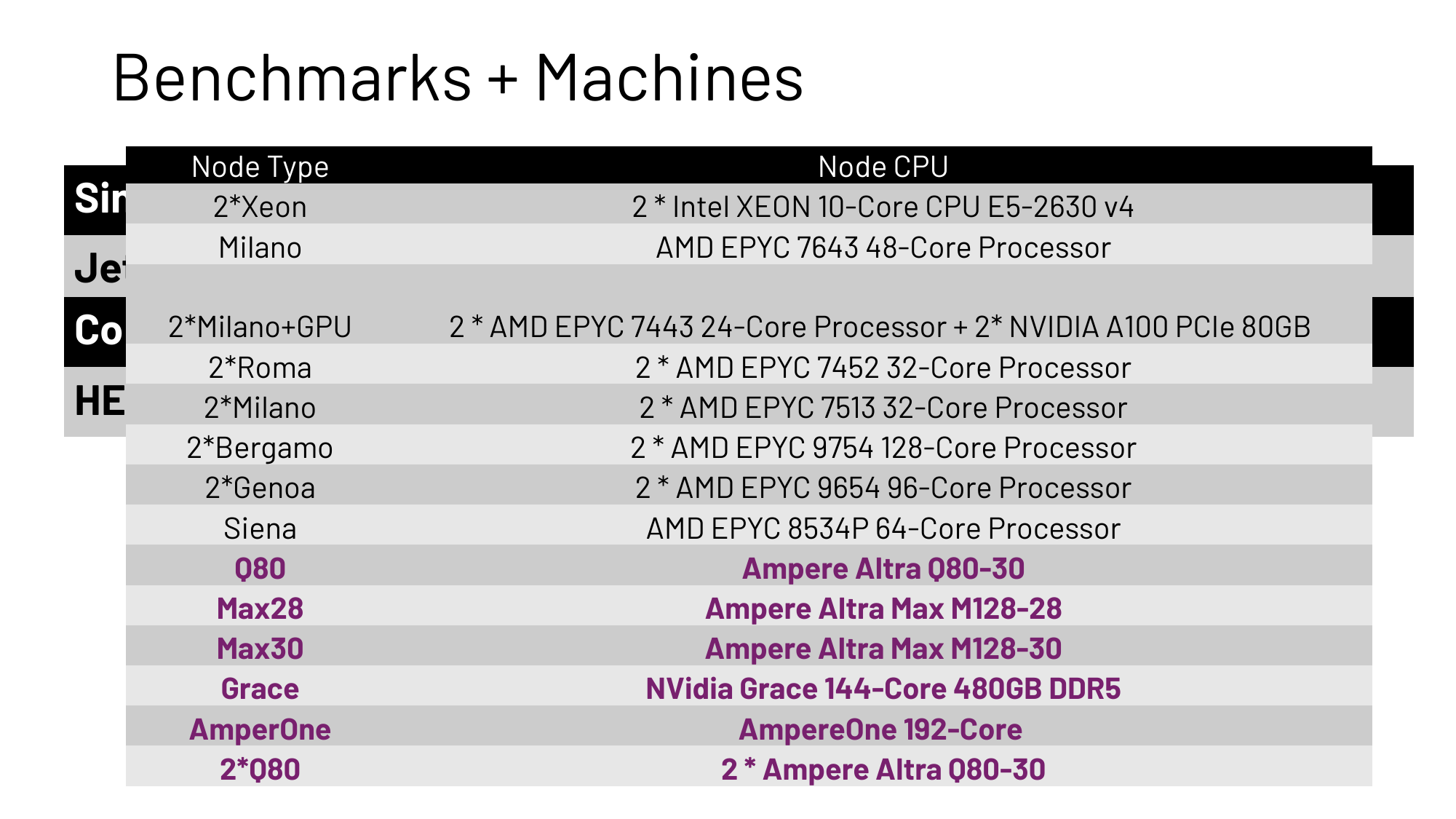

# Benchmarks + Machines
| Node Type | Node CPU |
| --- | --- |
| 2\*Xeon | 2 \* Intel XEON 10-Core CPU E5-2630 v4 |
| Milano | AMD EPYC 7643 48-Core Processor |
| 2\*Milano+GPU | 2 \* AMD EPYC 7443 24-Core Processor + 2\* NVIDIA A100 PCIe 80GB |
| 2\*Roma | 2 \* AMD EPYC 7452 32-Core Processor |
| 2\*Milano | 2 \* AMD EPYC 7513 32-Core Processor |
| 2\*Bergamo | 2 \* AMD EPYC 9754 128-Core Processor |
| 2\*Genoa | 2 \* AMD EPYC 9654 96-Core Processor |
| Siena | AMD EPYC 8534P 64-Core Processor |
| Q80 | Ampere Altra Q80-30 |
| Max28 | Ampere Altra Max M128-28 |
| Max30 | Ampere Altra Max M128-30 |
| Grace | NVidia Grace 144-Core 480GB DDR5 |
| AmperOne | AmpereOne 192-Core |
| 2\*Q80 | 2 \* Ampere Altra Q80-30 |
| Single Benchmark | Threading | Lang |
| --- | --- | --- |
| JetReconstruction.jl + FastJet | Single (SIMD) | Julia + C++ |
| Composite Benchmark |  |  |
| HEPSCORE | Multi/whole node | C++, Python |